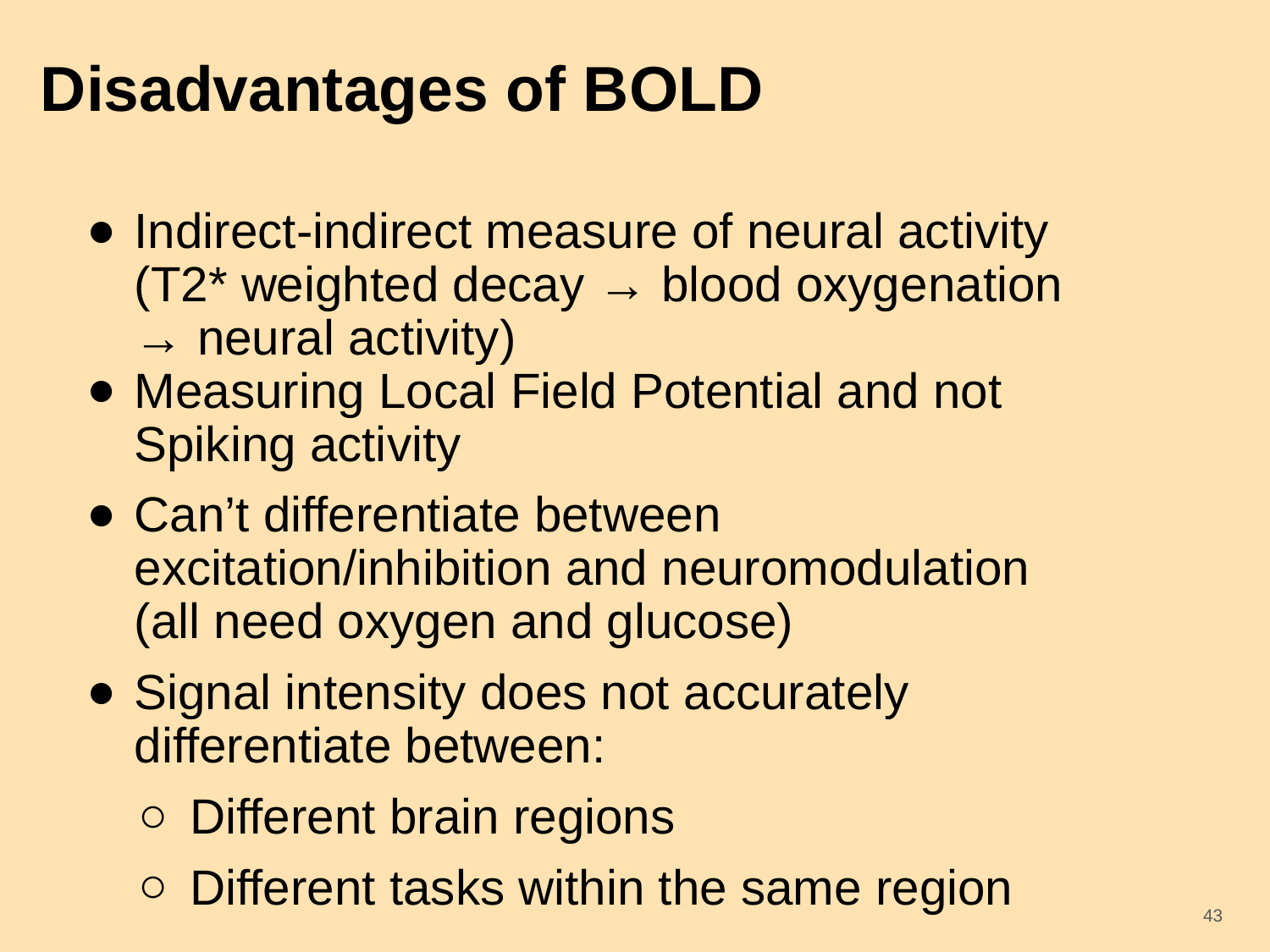

# Disadvantages of BOLD
Indirect-indirect measure of neural activity (T2* weighted decay → blood oxygenation → neural activity)
Measuring Local Field Potential and not Spiking activity
Can’t differentiate between excitation/inhibition and neuromodulation (all need oxygen and glucose)
Signal intensity does not accurately differentiate between:
Different brain regions
Different tasks within the same region

43